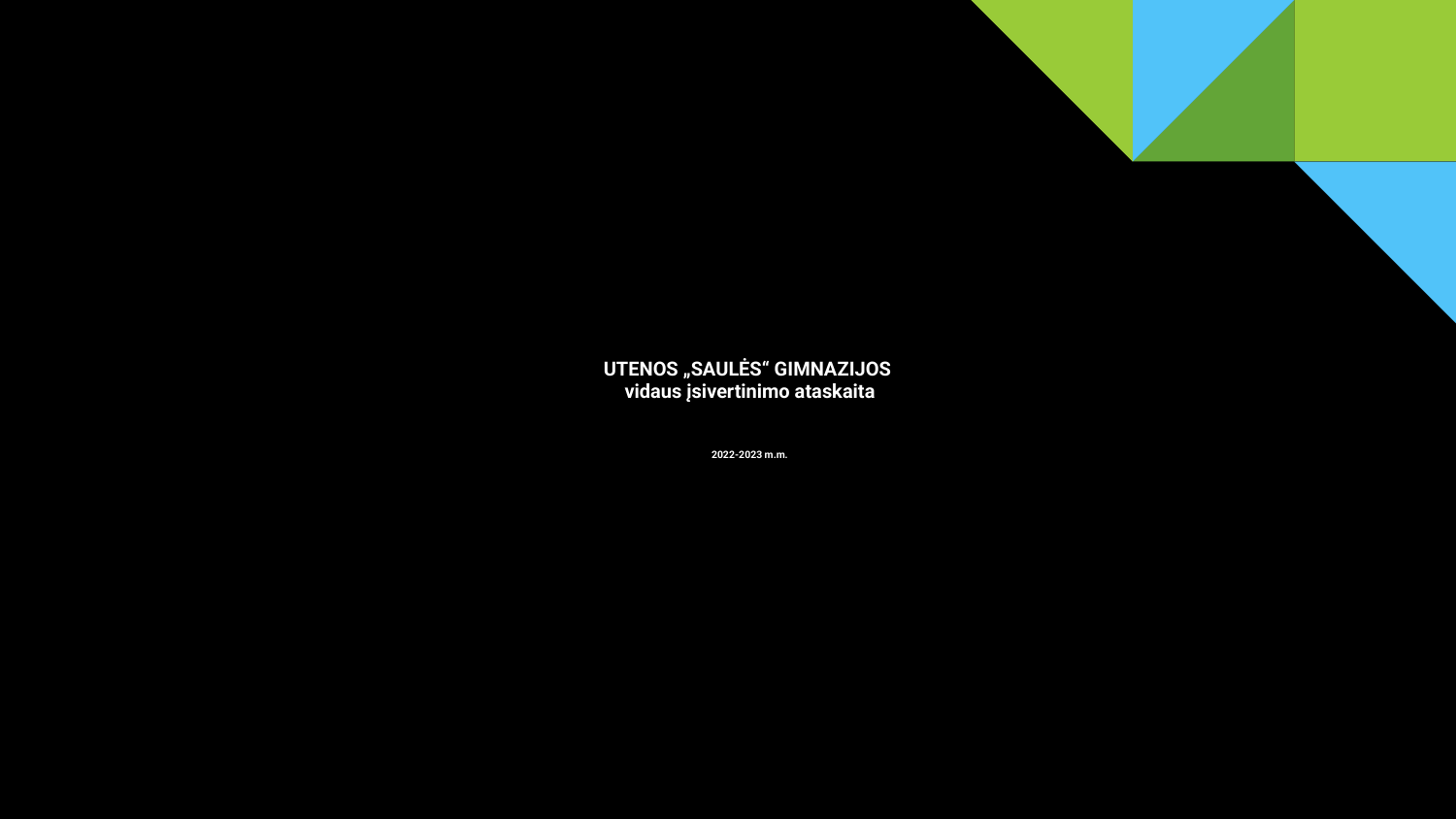

# UTENOS „SAULĖS“ GIMNAZIJOS vidaus įsivertinimo ataskaita 2022-2023 m.m.